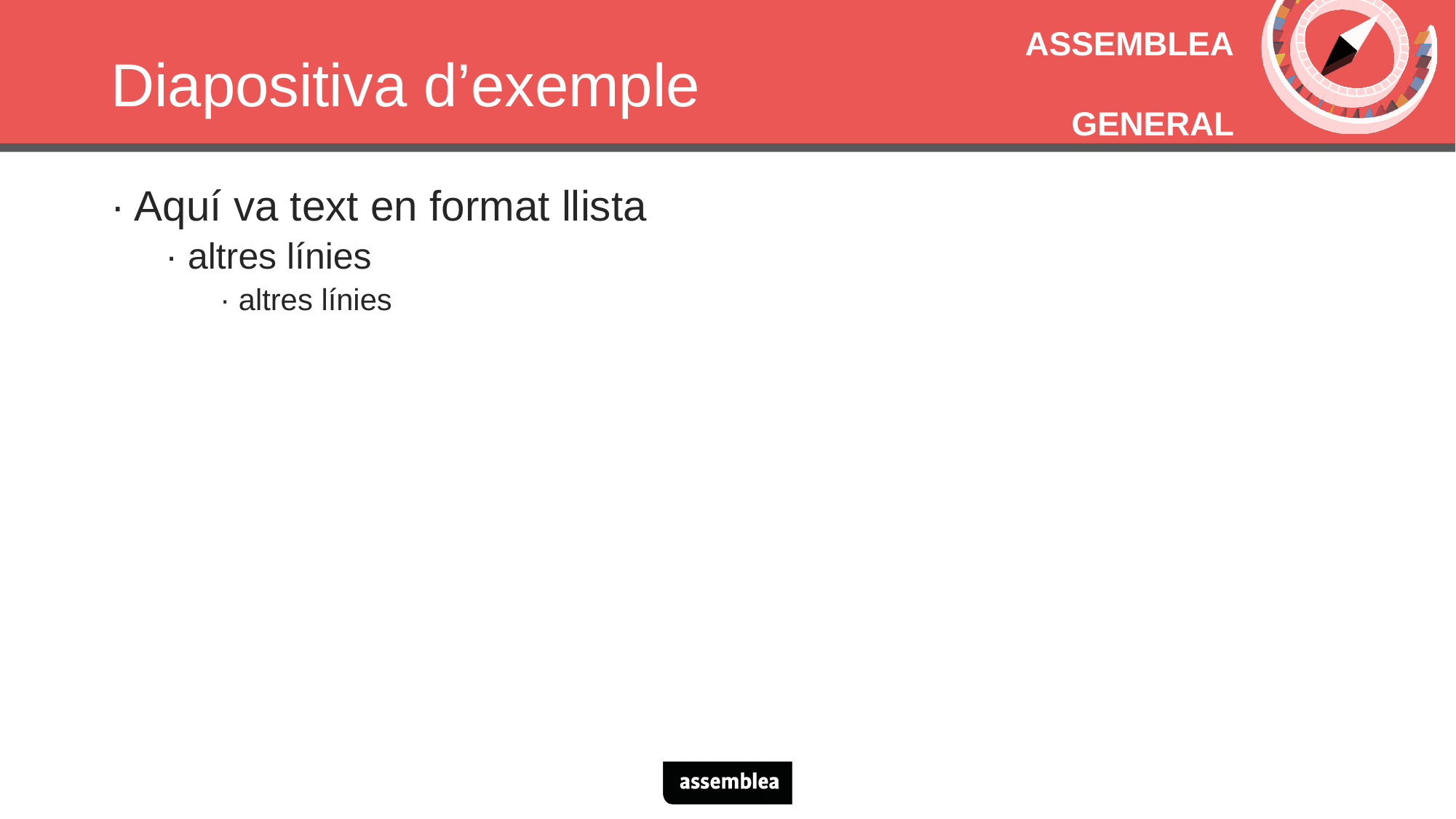

# Diapositiva d’exemple
· Aquí va text en format llista
· altres línies
· altres línies